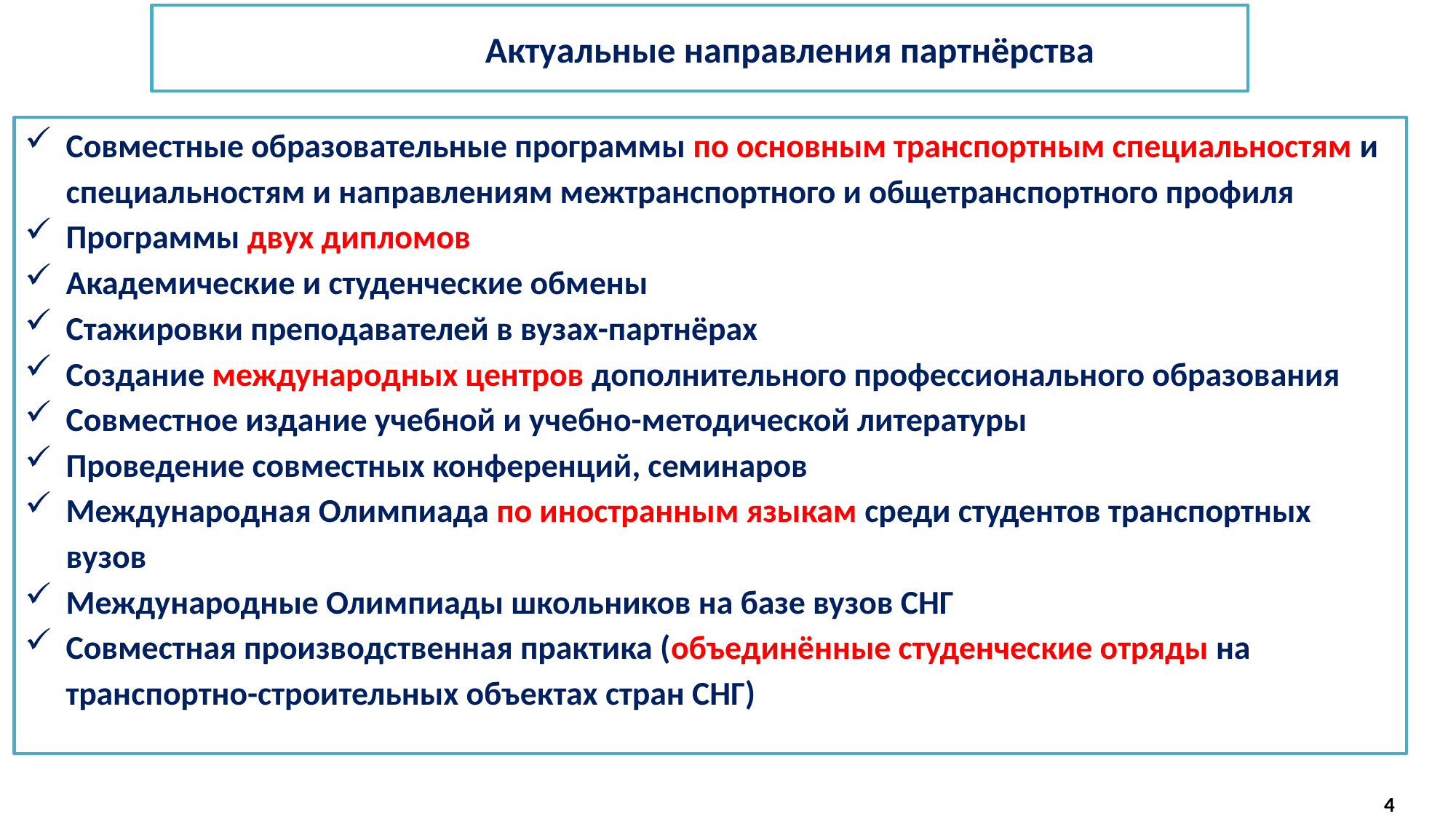

Актуальные направления партнёрства
Совместные образовательные программы по основным транспортным специальностям и специальностям и направлениям межтранспортного и общетранспортного профиля
Программы двух дипломов
Академические и студенческие обмены
Стажировки преподавателей в вузах-партнёрах
Создание международных центров дополнительного профессионального образования
Совместное издание учебной и учебно-методической литературы
Проведение совместных конференций, семинаров
Международная Олимпиада по иностранным языкам среди студентов транспортных вузов
Международные Олимпиады школьников на базе вузов СНГ
Совместная производственная практика (объединённые студенческие отряды на транспортно-строительных объектах стран СНГ)

4